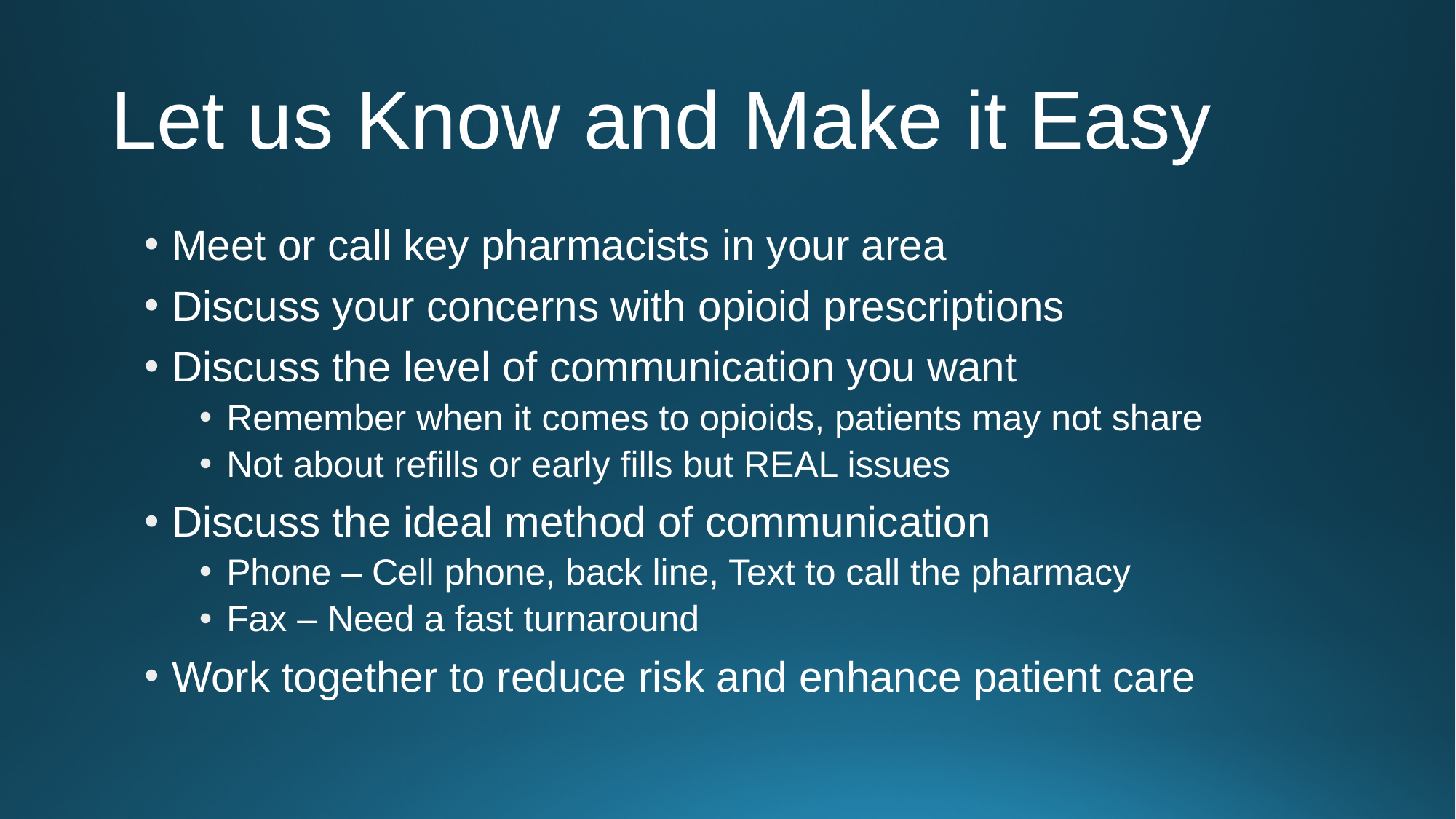

# Let us Know and Make it Easy
Meet or call key pharmacists in your area
Discuss your concerns with opioid prescriptions
Discuss the level of communication you want
Remember when it comes to opioids, patients may not share
Not about refills or early fills but REAL issues
Discuss the ideal method of communication
Phone – Cell phone, back line, Text to call the pharmacy
Fax – Need a fast turnaround
Work together to reduce risk and enhance patient care